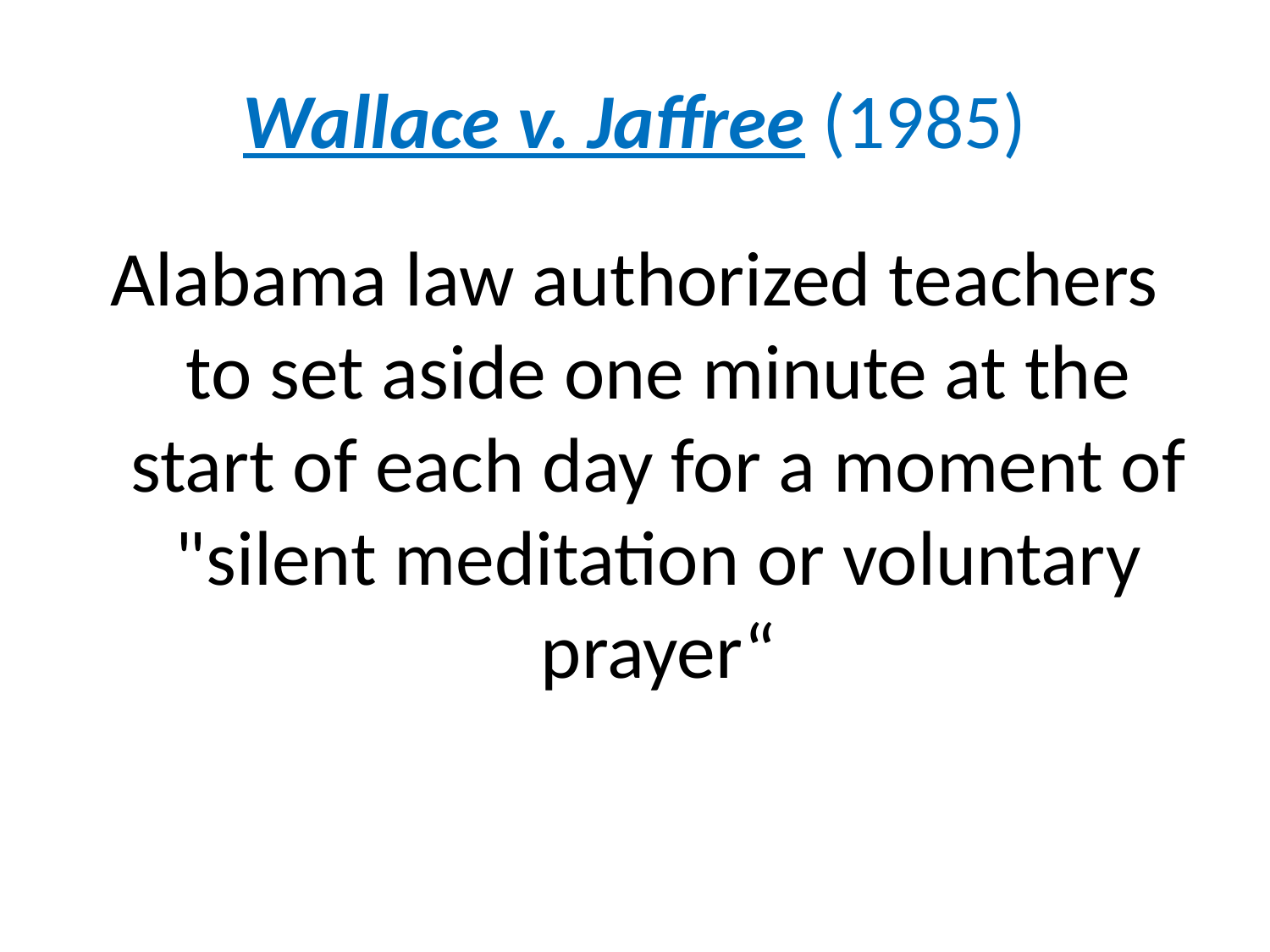

# Wallace v. Jaffree (1985)
Alabama law authorized teachers to set aside one minute at the start of each day for a moment of "silent meditation or voluntary prayer“